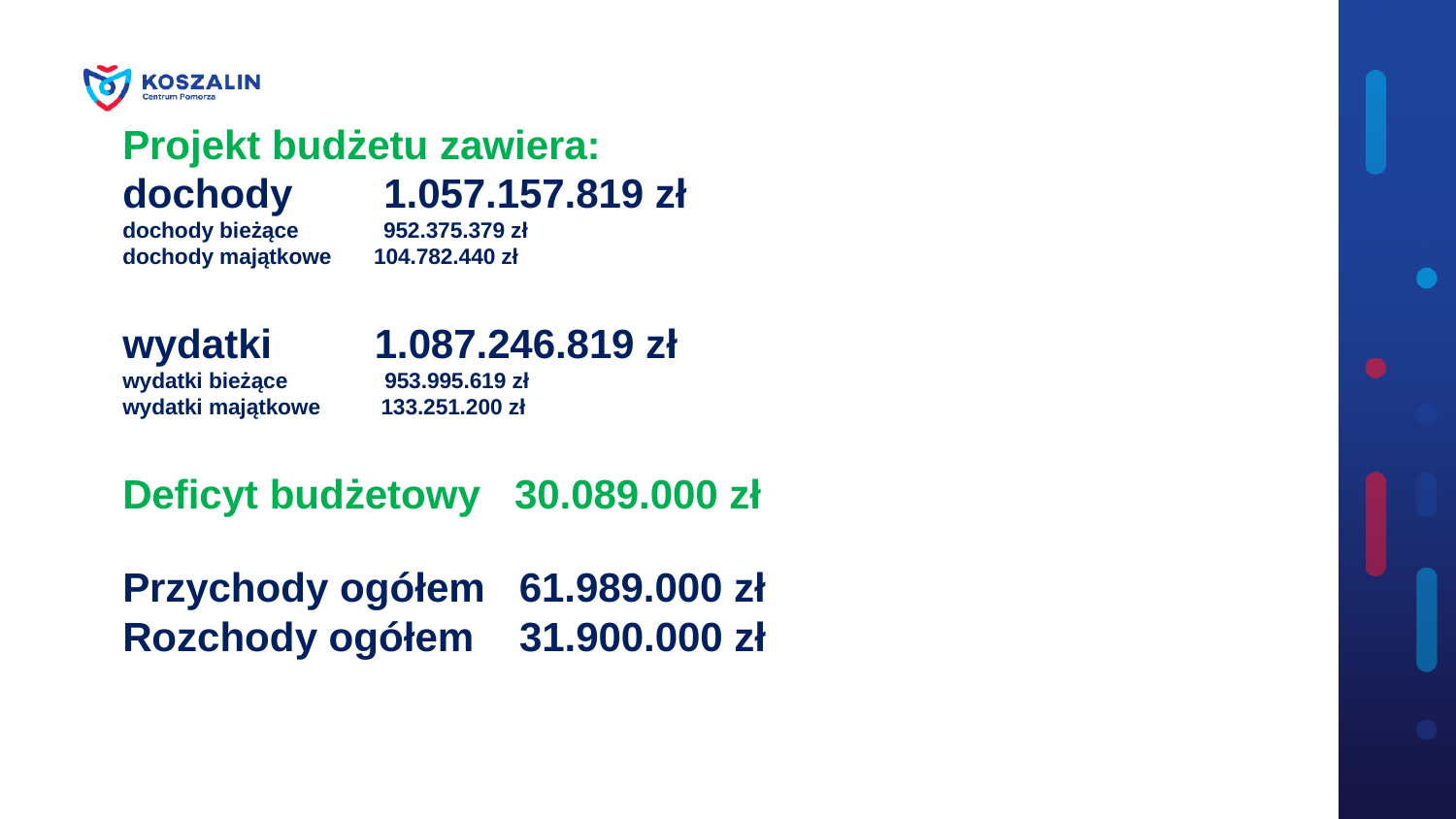

# Projekt budżetu zawiera: dochody        1.057.157.819 zł dochody bieżące              952.375.379 zł dochody majątkowe       104.782.440 zł wydatki         1.087.246.819 zł wydatki bieżące                953.995.619 zł wydatki majątkowe          133.251.200 zł Deficyt budżetowy   30.089.000 zł Przychody ogółem   61.989.000 zł Rozchody ogółem    31.900.000 zł